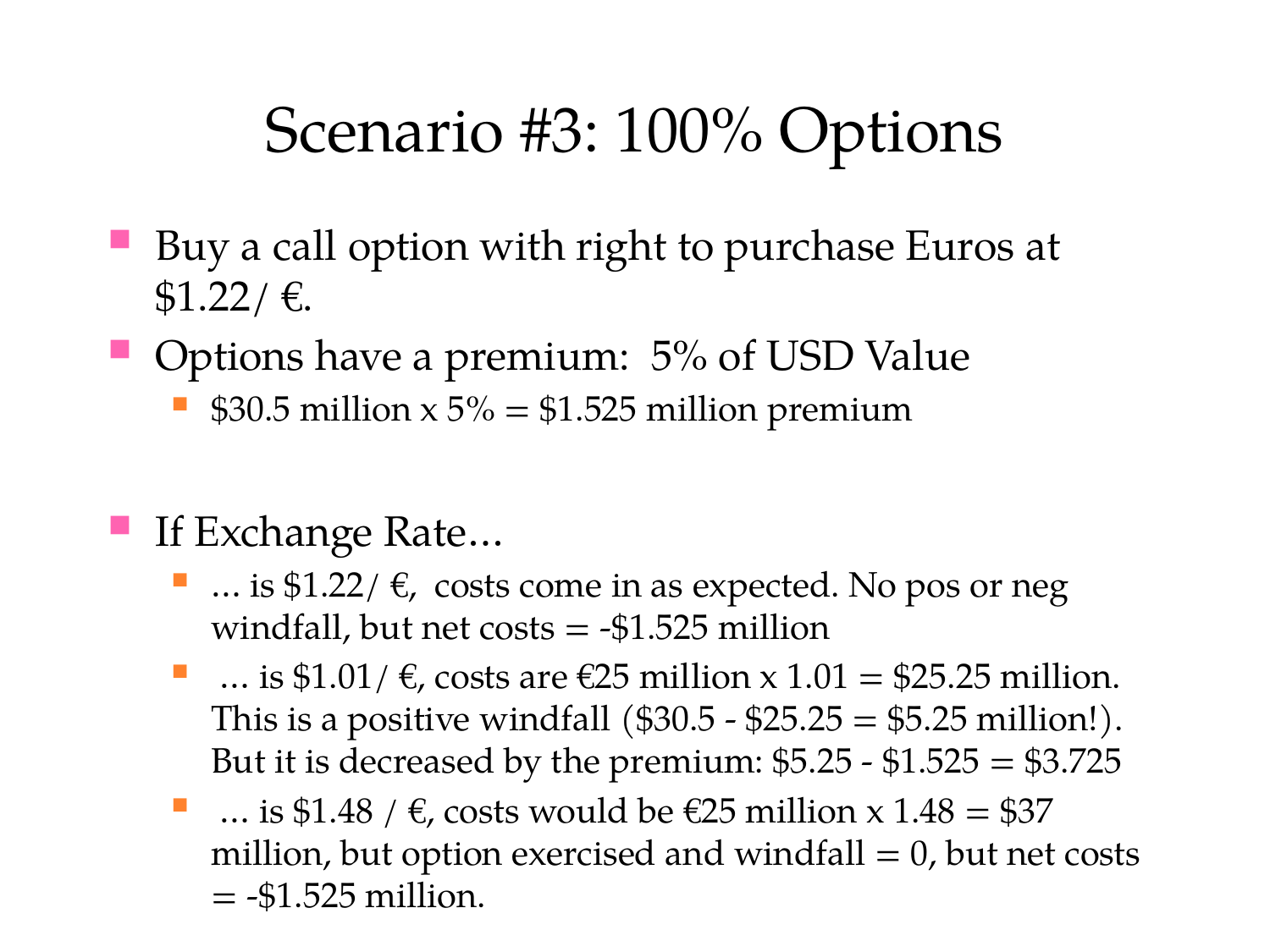

# Scenario #3: 100% Options
Buy a call option with right to purchase Euros at $1.22/ €.
Options have a premium:  5% of USD Value
$30.5 million x 5% = $1.525 million premium

If Exchange Rate…
… is $1.22/ €,  costs come in as expected. No pos or neg windfall, but net costs = -$1.525 million
 … is $1.01/ €, costs are €25 million x 1.01 = $25.25 million. This is a positive windfall ($30.5 - $25.25 = $5.25 million!). But it is decreased by the premium: $5.25 - $1.525 = $3.725
 … is $1.48 / €, costs would be €25 million x 1.48 = $37 million, but option exercised and windfall = 0, but net costs = -$1.525 million.